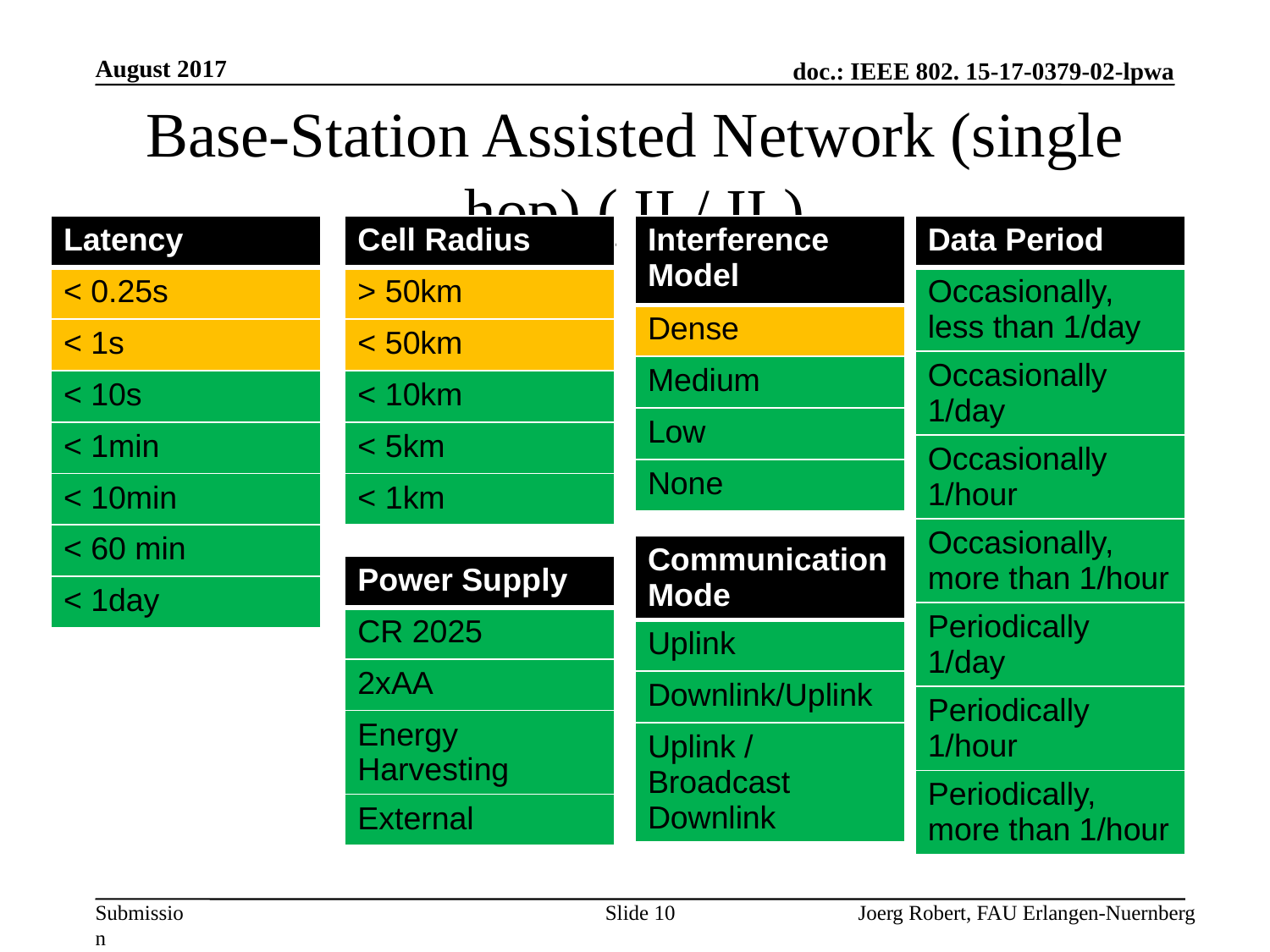

August 2017
# Base-Station Assisted Network (single hop) ( II / II )
| Latency |
| --- |
| < 0.25s |
| < 1s |
| < 10s |
| < 1min |
| < 10min |
| < 60 min |
| < 1day |
| Cell Radius |
| --- |
| > 50km |
| < 50km |
| < 10km |
| < 5km |
| < 1km |
| Interference Model |
| --- |
| Dense |
| Medium |
| Low |
| None |
| Data Period |
| --- |
| Occasionally, less than 1/day |
| Occasionally 1/day |
| Occasionally 1/hour |
| Occasionally, more than 1/hour |
| Periodically 1/day |
| Periodically 1/hour |
| Periodically, more than 1/hour |
| Communication Mode |
| --- |
| Uplink |
| Downlink/Uplink |
| Uplink / Broadcast Downlink |
| Power Supply |
| --- |
| CR 2025 |
| 2xAA |
| Energy Harvesting |
| External |
Slide 10
Joerg Robert, FAU Erlangen-Nuernberg